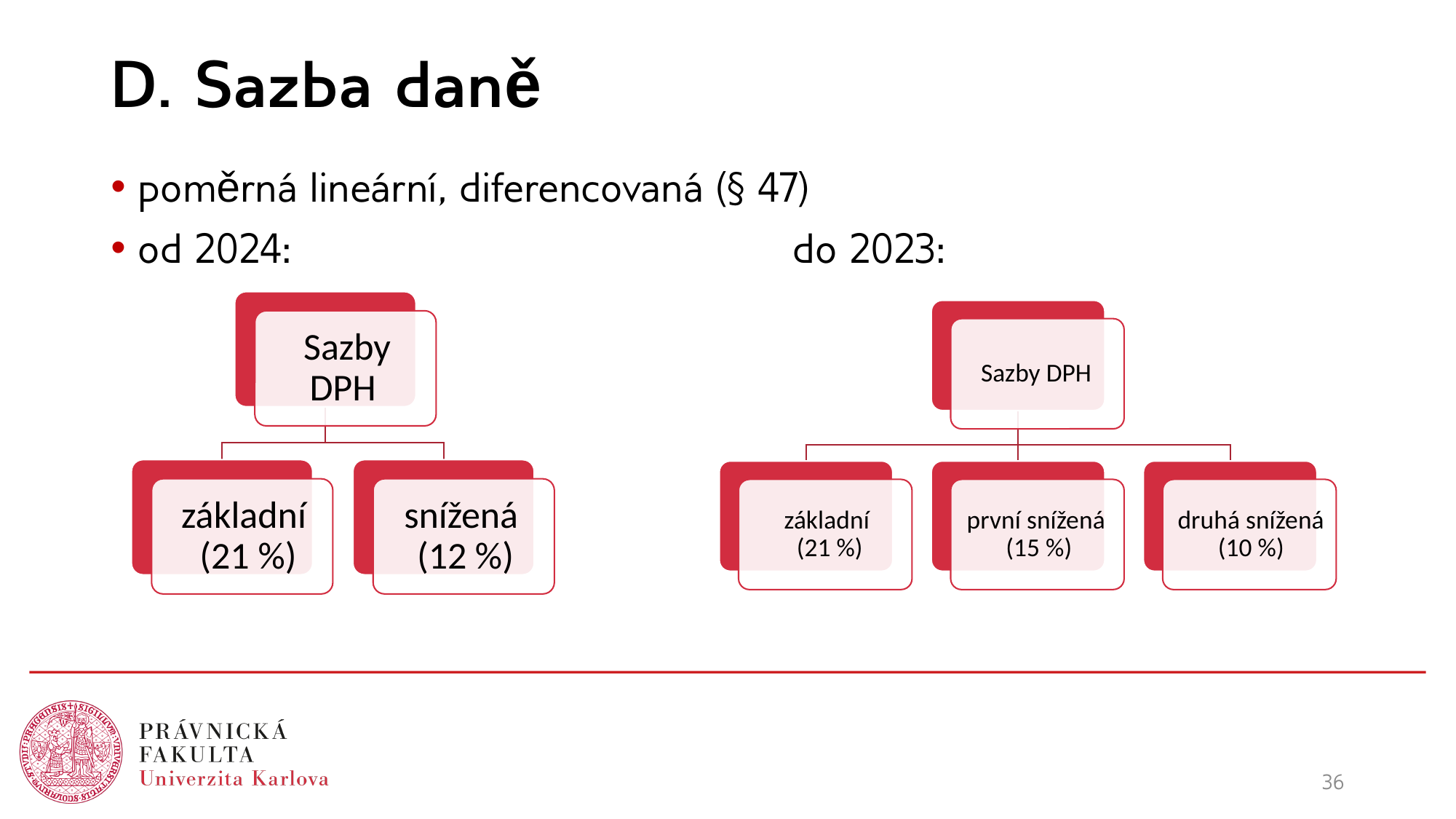

# D. Sazba daně
poměrná lineární, diferencovaná (§ 47)
od 2024:					do 2023:
Sazby DPH
základní
 (21 %)
první snížená
(15 %)
druhá snížená (10 %)
Sazby DPH
základní
 (21 %)
snížená
(12 %)
36